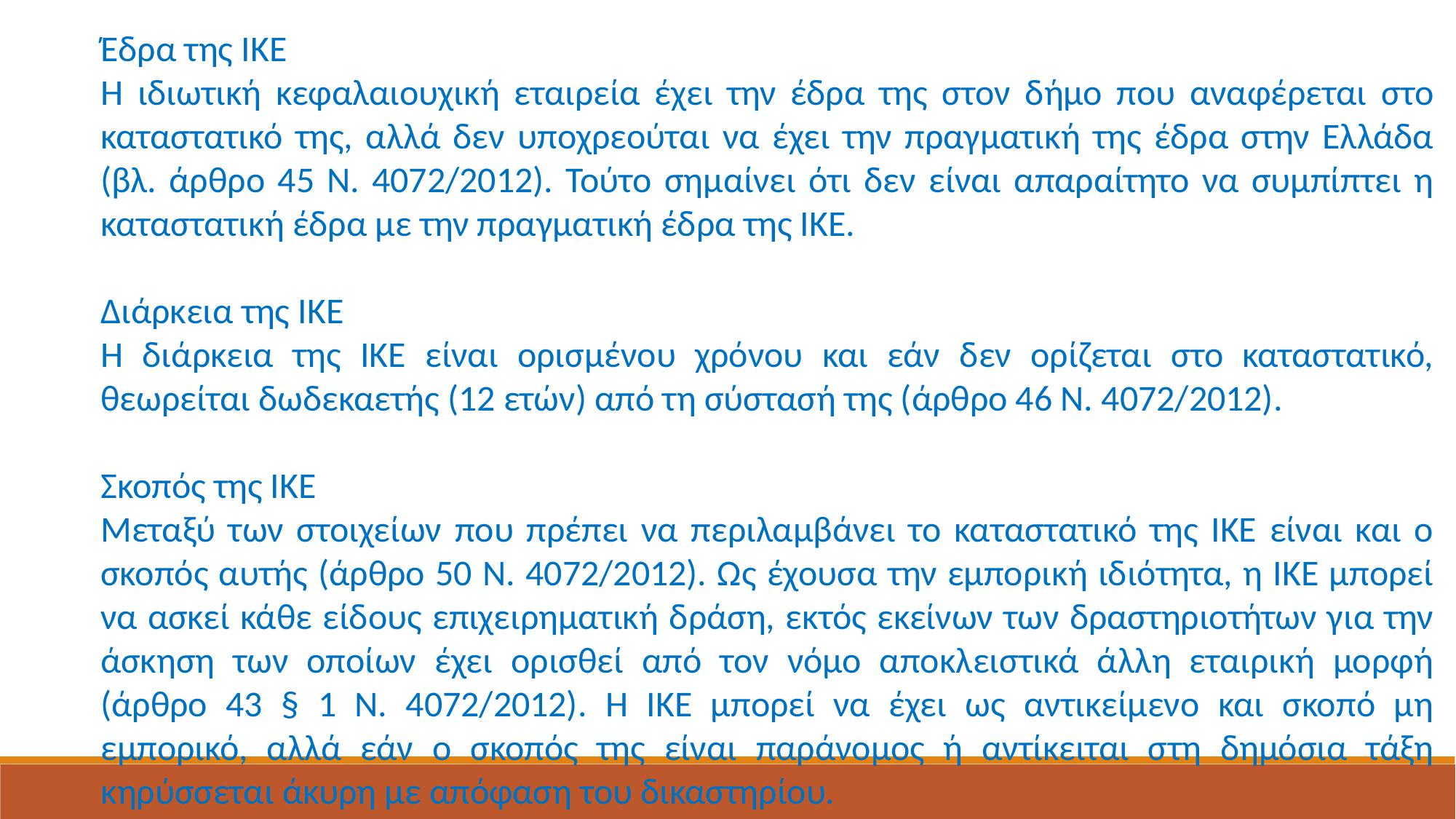

Έδρα της ΙΚΕ
Η ιδιωτική κεφαλαιουχική εταιρεία έχει την έδρα της στον δήμο που αναφέρεται στο καταστατικό της, αλλά δεν υποχρεούται να έχει την πραγματική της έδρα στην Ελλάδα (βλ. άρθρο 45 Ν. 4072/2012). Τούτο σημαίνει ότι δεν είναι απαραίτητο να συμπίπτει η καταστατική έδρα με την πραγματική έδρα της ΙΚΕ.

Διάρκεια της ΙΚΕ
Η διάρκεια της ΙΚΕ είναι ορισμένου χρόνου και εάν δεν ορίζεται στο καταστατικό, θεωρείται δωδεκαετής (12 ετών) από τη σύστασή της (άρθρο 46 Ν. 4072/2012).

Σκοπός της ΙΚΕ
Μεταξύ των στοιχείων που πρέπει να περιλαμβάνει το καταστατικό της ΙΚΕ είναι και ο σκοπός αυτής (άρθρο 50 Ν. 4072/2012). Ως έχουσα την εμπορική ιδιότητα, η ΙΚΕ μπορεί να ασκεί κάθε είδους επιχειρηματική δράση, εκτός εκείνων των δραστηριοτήτων για την άσκηση των οποίων έχει ορισθεί από τον νόμο αποκλειστικά άλλη εταιρική μορφή (άρθρο 43 § 1 Ν. 4072/2012). Η ΙΚΕ μπορεί να έχει ως αντικείμενο και σκοπό μη εμπορικό, αλλά εάν ο σκοπός της είναι παράνομος ή αντίκειται στη δημόσια τάξη κηρύσσεται άκυρη με απόφαση του δικαστηρίου.